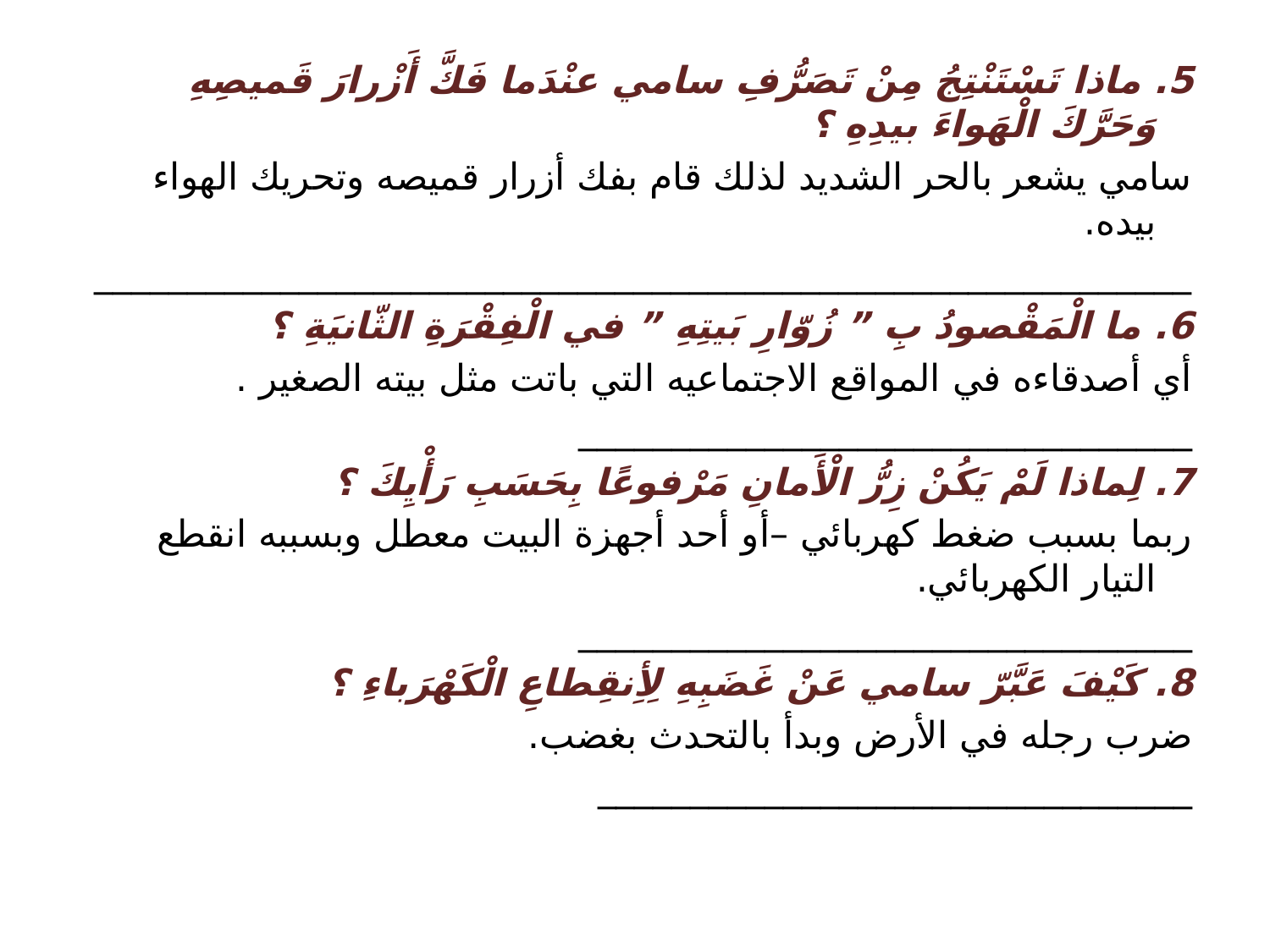

5. ماذا تَسْتَنْتِجُ مِنْ تَصَرُّفِ سامي عنْدَما فَكَّ أَزْرارَ قَميصِهِ وَحَرَّكَ الْهَواءَ بيدِهِ ؟
سامي يشعر بالحر الشديد لذلك قام بفك أزرار قميصه وتحريك الهواء بيده.
___________________________________________________________
6. ما الْمَقْصودُ بِ ” زُوّارِ بَيتِهِ ” في الْفِقْرَةِ الثّانيَةِ ؟
أي أصدقاءه في المواقع الاجتماعيه التي باتت مثل بيته الصغير .
_________________________________
7. لِماذا لَمْ يَكُنْ زِرُّ الْأَمانِ مَرْفوعًا بِحَسَبِ رَأْيِكَ ؟
ربما بسبب ضغط كهربائي –أو أحد أجهزة البيت معطل وبسببه انقطع التيار الكهربائي.
_________________________________
8. كَيْفَ عَبَّرّ سامي عَنْ غَضَبِهِ لِأِنقِطاعِ الْكَهْرَباءِ ؟
ضرب رجله في الأرض وبدأ بالتحدث بغضب.
________________________________